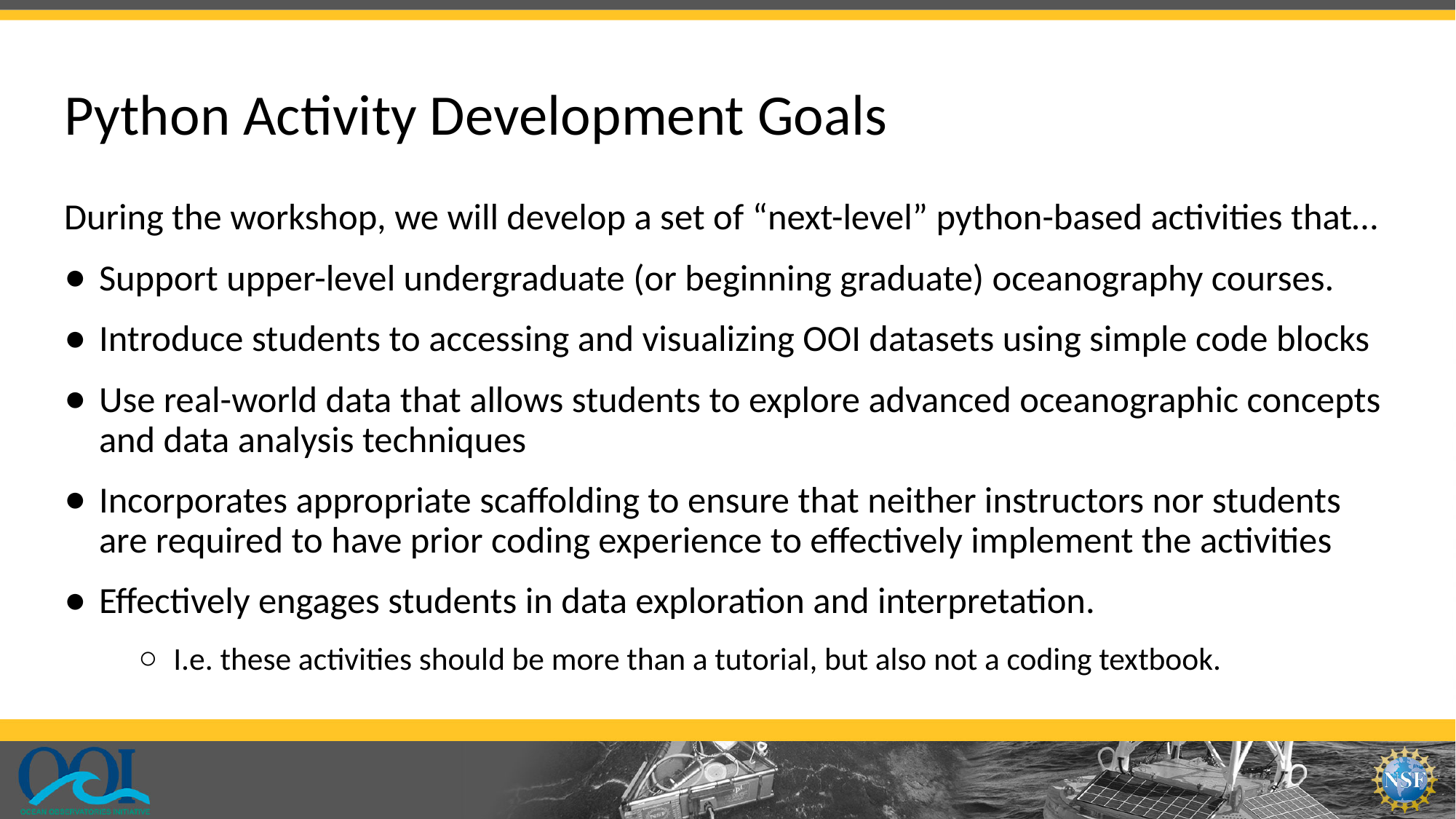

# Python Activity Development Goals
During the workshop, we will develop a set of “next-level” python-based activities that…
Support upper-level undergraduate (or beginning graduate) oceanography courses.
Introduce students to accessing and visualizing OOI datasets using simple code blocks
Use real-world data that allows students to explore advanced oceanographic concepts and data analysis techniques
Incorporates appropriate scaffolding to ensure that neither instructors nor students are required to have prior coding experience to effectively implement the activities
Effectively engages students in data exploration and interpretation.
I.e. these activities should be more than a tutorial, but also not a coding textbook.